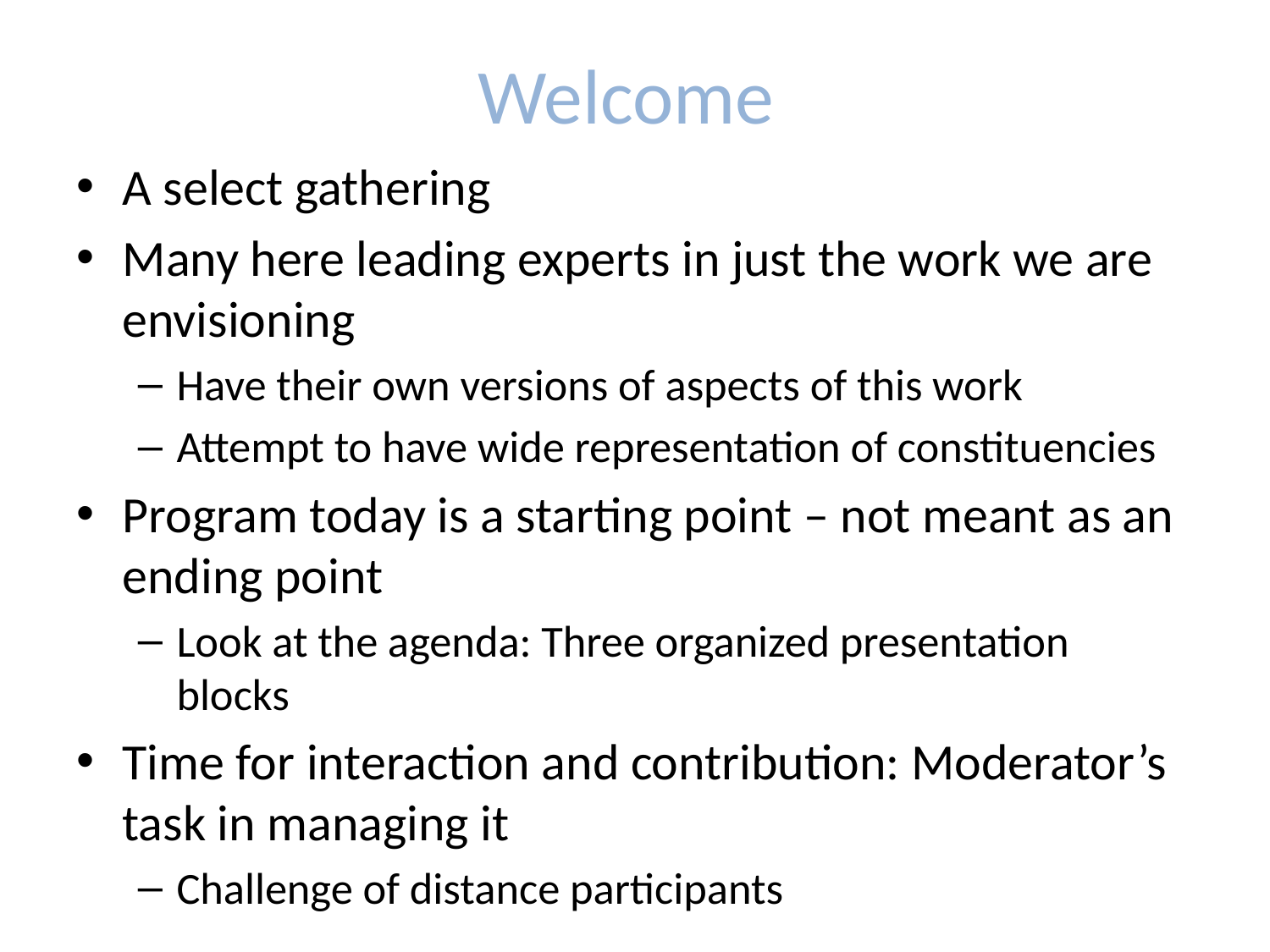

# Welcome
A select gathering
Many here leading experts in just the work we are envisioning
Have their own versions of aspects of this work
Attempt to have wide representation of constituencies
Program today is a starting point – not meant as an ending point
Look at the agenda: Three organized presentation blocks
Time for interaction and contribution: Moderator’s task in managing it
Challenge of distance participants